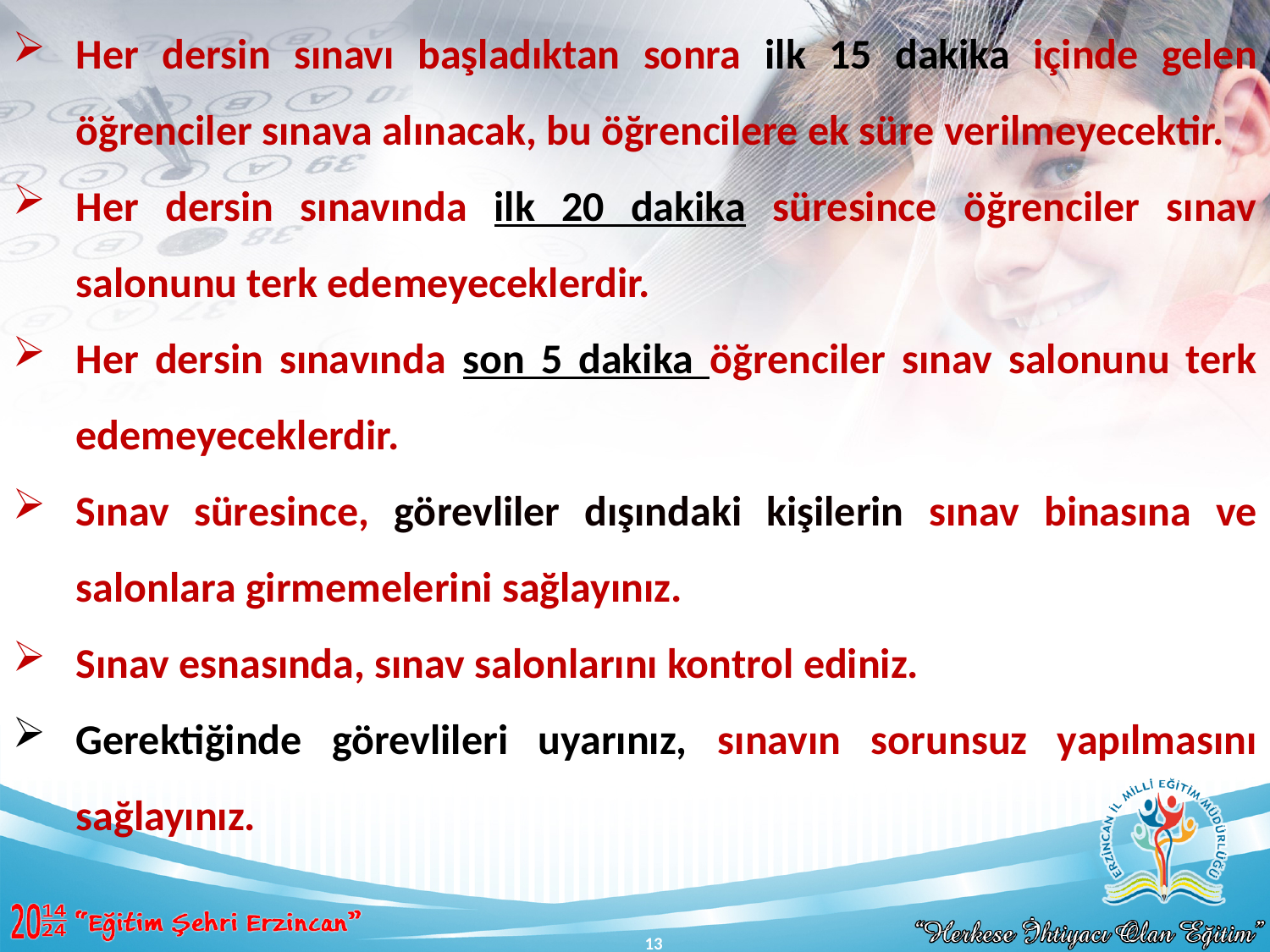

Her dersin sınavı başladıktan sonra ilk 15 dakika içinde gelen öğrenciler sınava alınacak, bu öğrencilere ek süre verilmeyecektir.
Her dersin sınavında ilk 20 dakika süresince öğrenciler sınav salonunu terk edemeyeceklerdir.
Her dersin sınavında son 5 dakika öğrenciler sınav salonunu terk edemeyeceklerdir.
Sınav süresince, görevliler dışındaki kişilerin sınav binasına ve salonlara girmemelerini sağlayınız.
Sınav esnasında, sınav salonlarını kontrol ediniz.
Gerektiğinde görevlileri uyarınız, sınavın sorunsuz yapılmasını sağlayınız.

13